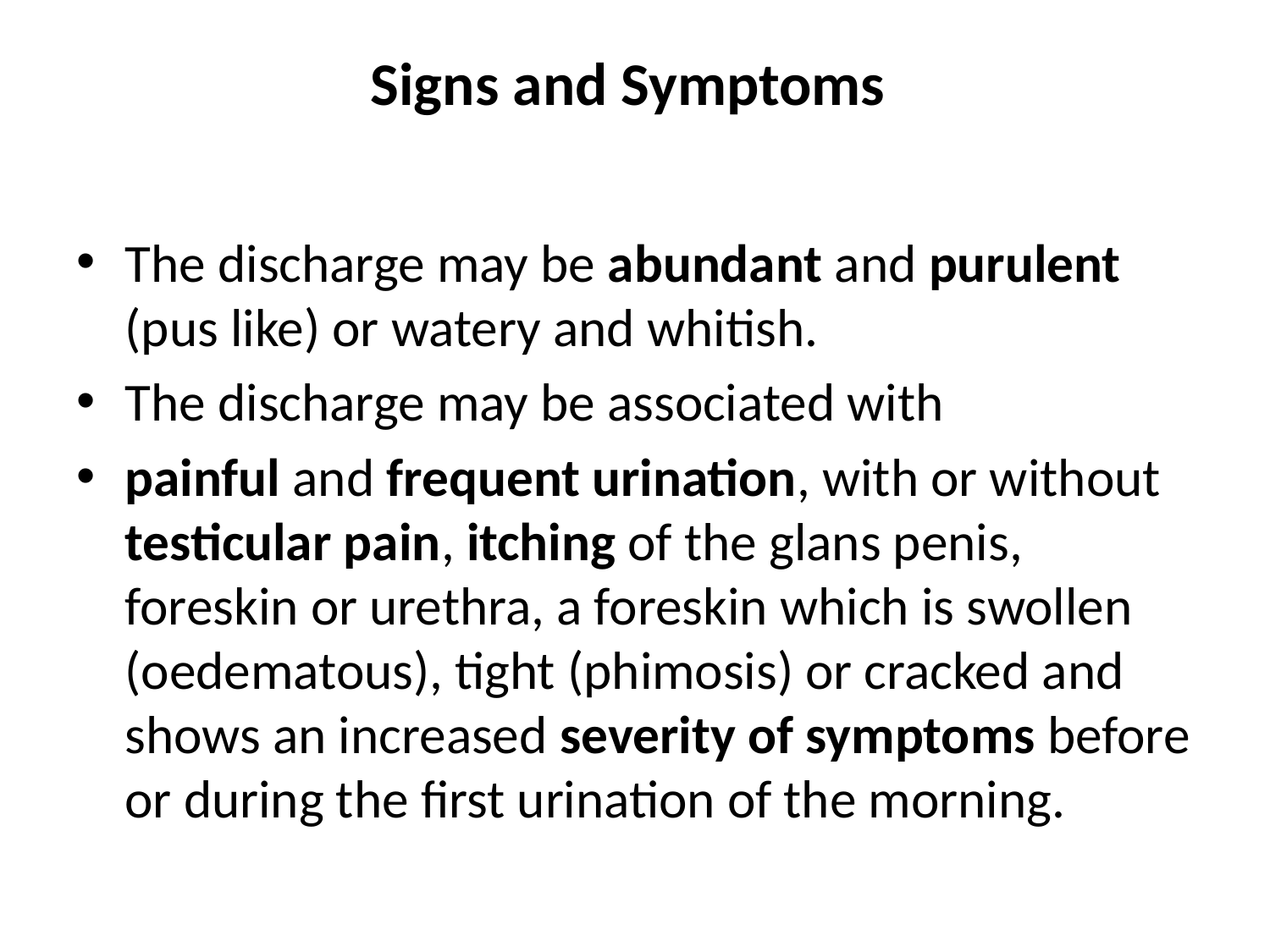

# Signs and Symptoms
The discharge may be abundant and purulent (pus like) or watery and whitish.
The discharge may be associated with
painful and frequent urination, with or without testicular pain, itching of the glans penis, foreskin or urethra, a foreskin which is swollen (oedematous), tight (phimosis) or cracked and shows an increased severity of symptoms before or during the first urination of the morning.